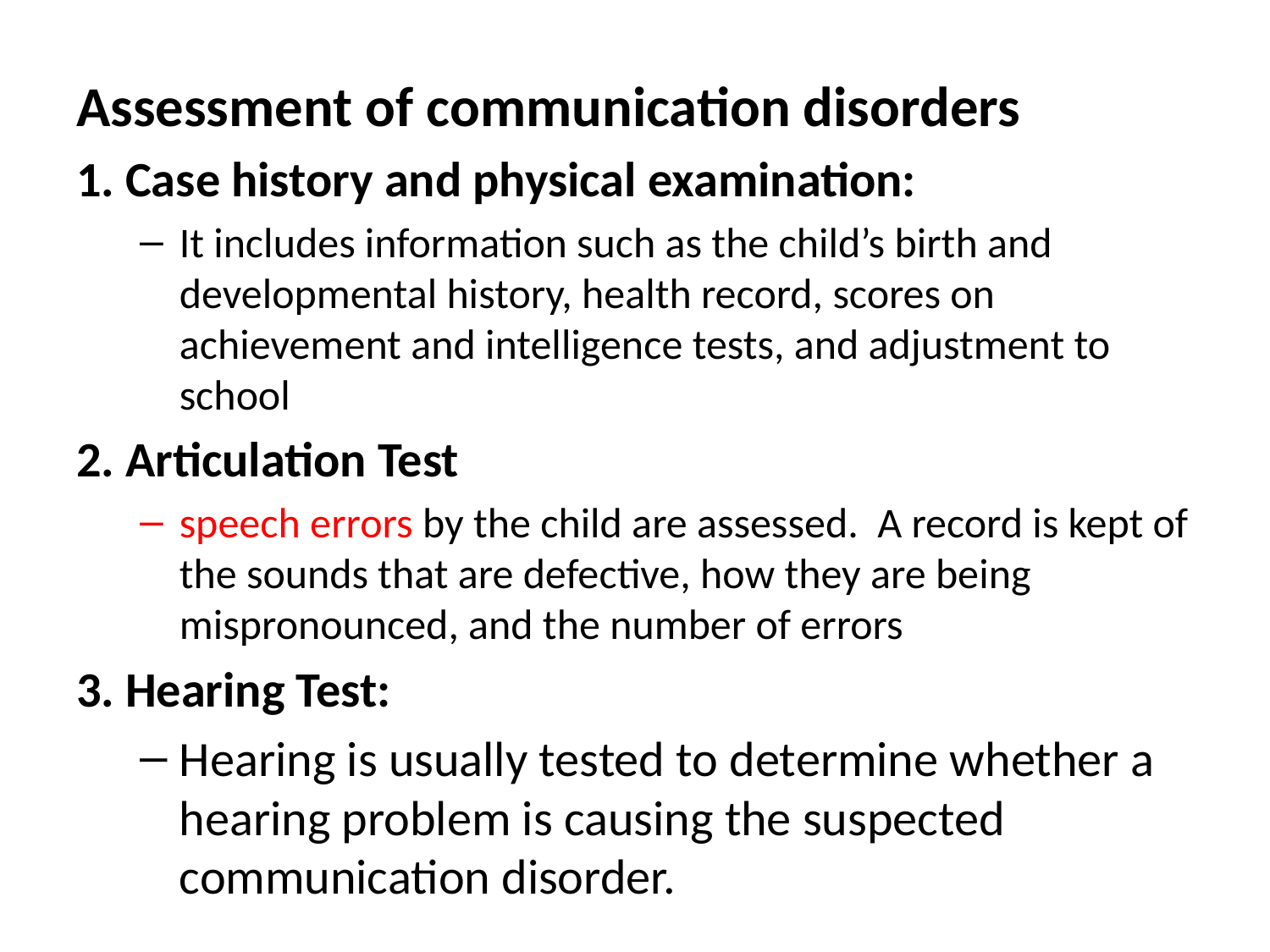

Assessment of communication disorders
1. Case history and physical examination:
It includes information such as the child’s birth and developmental history, health record, scores on achievement and intelligence tests, and adjustment to school
2. Articulation Test
speech errors by the child are assessed.  A record is kept of the sounds that are defective, how they are being mispronounced, and the number of errors
3. Hearing Test:
Hearing is usually tested to determine whether a hearing problem is causing the suspected communication disorder.